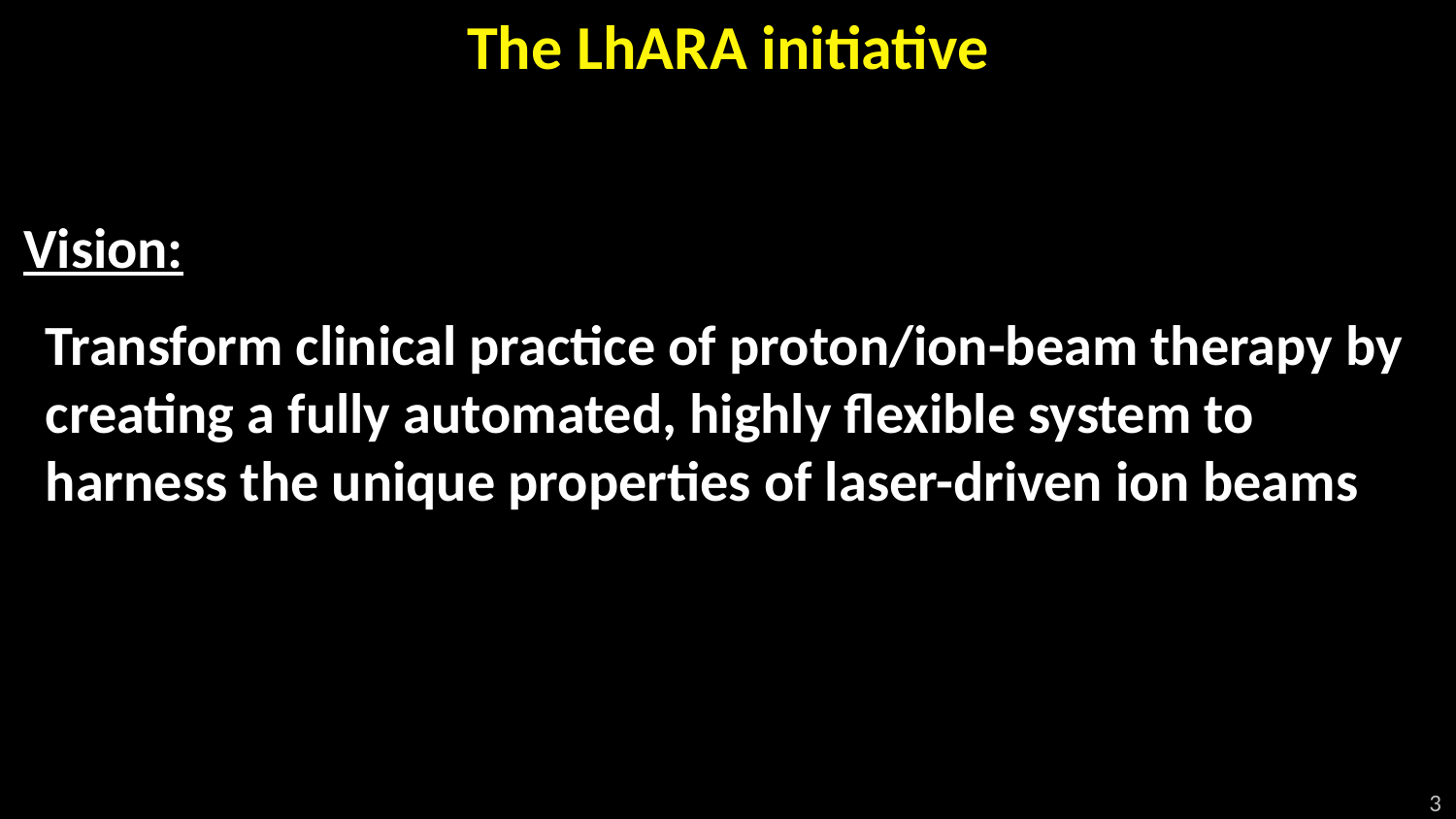

# The LhARA initiative
Vision:

Transform clinical practice of proton/ion-beam therapy by creating a fully automated, highly flexible system to harness the unique properties of laser-driven ion beams
3